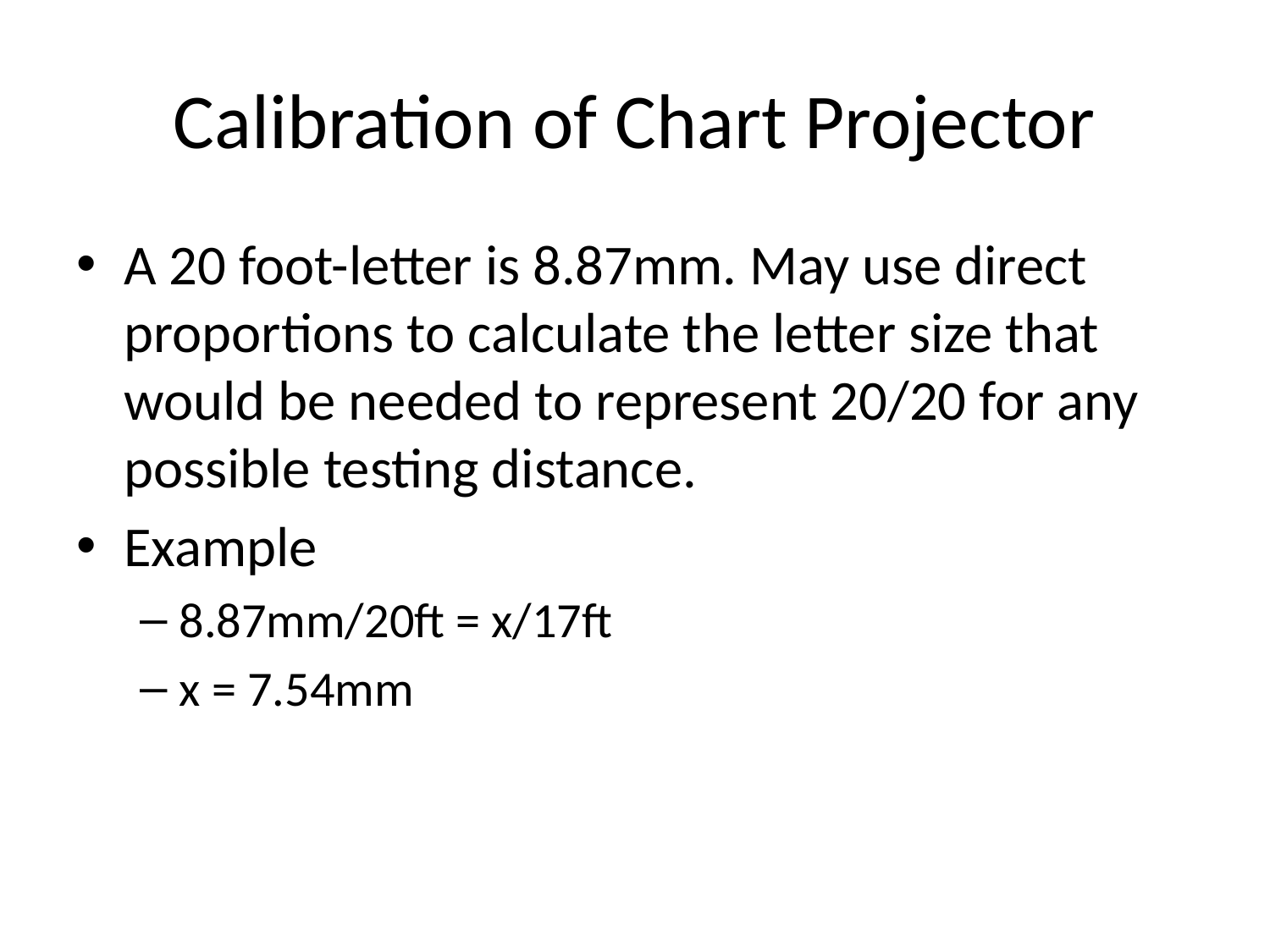

# Calibration of Chart Projector
A 20 foot-letter is 8.87mm. May use direct proportions to calculate the letter size that would be needed to represent 20/20 for any possible testing distance.
Example
8.87mm/20ft = x/17ft
x = 7.54mm